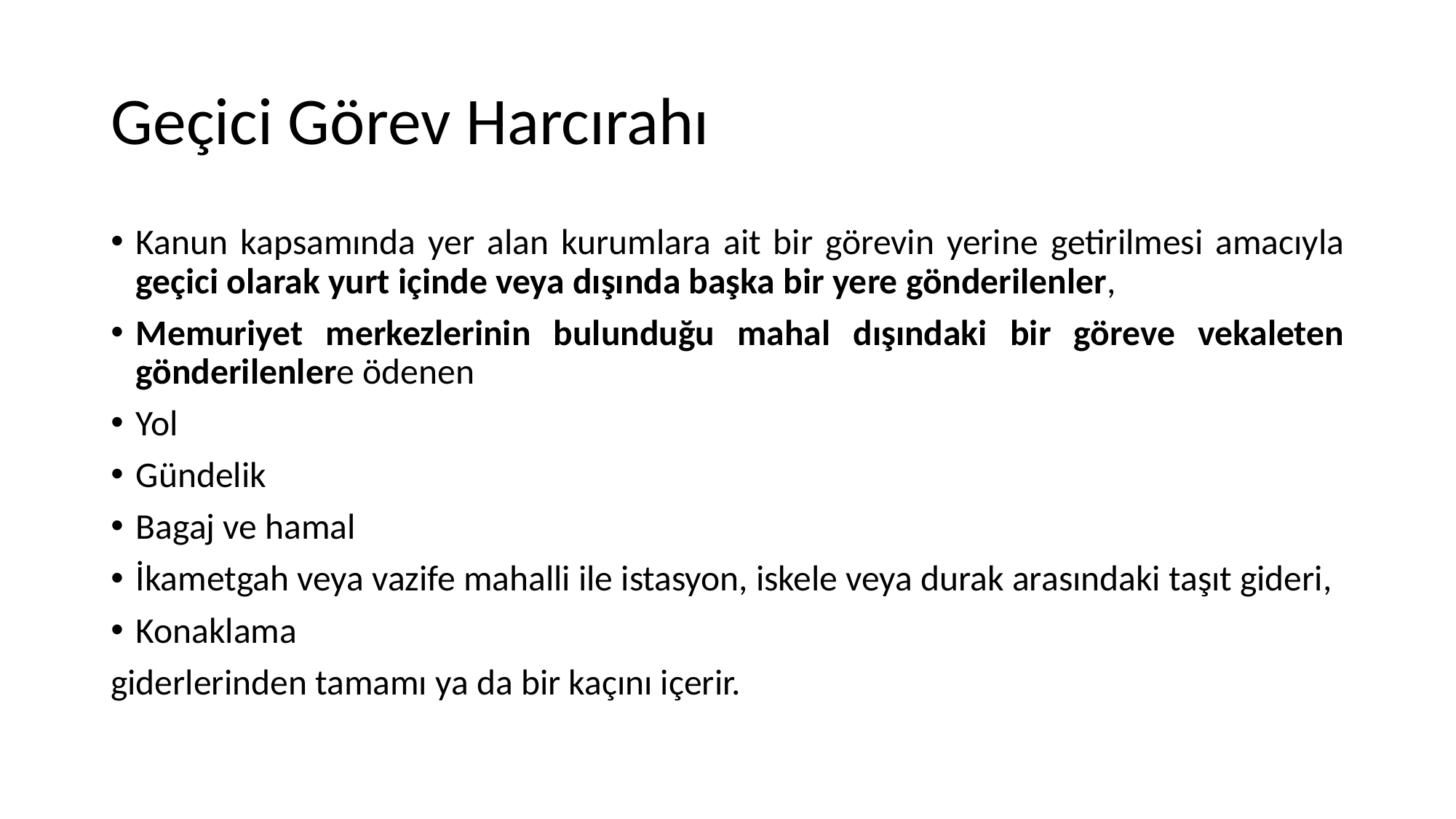

# Geçici Görev Harcırahı
Kanun kapsamında yer alan kurumlara ait bir görevin yerine getirilmesi amacıyla geçici olarak yurt içinde veya dışında başka bir yere gönderilenler,
Memuriyet merkezlerinin bulunduğu mahal dışındaki bir göreve vekaleten gönderilenlere ödenen
Yol
Gündelik
Bagaj ve hamal
İkametgah veya vazife mahalli ile istasyon, iskele veya durak arasındaki taşıt gideri,​
Konaklama
giderlerinden tamamı ya da bir kaçını içerir.